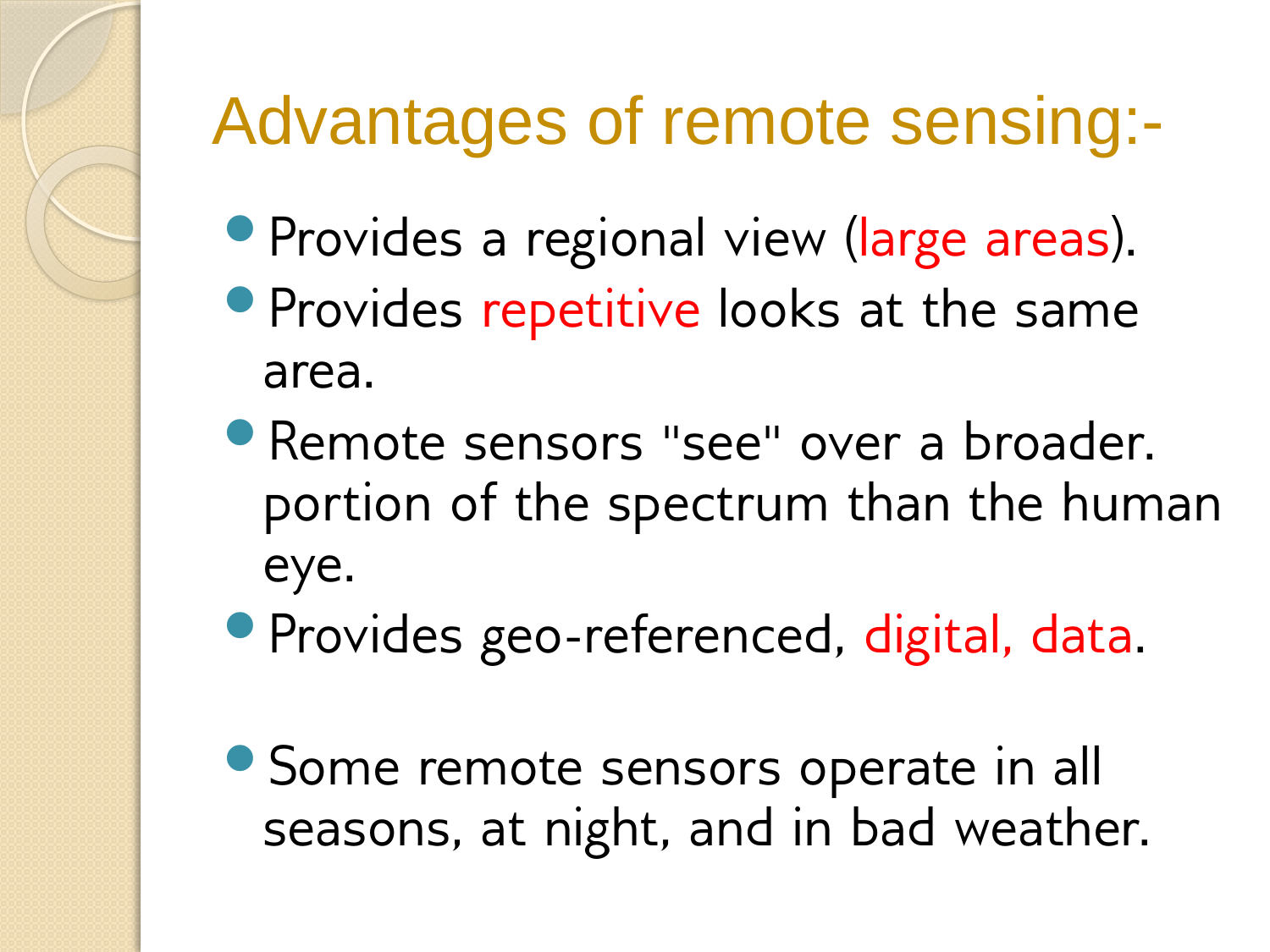

# Advantages of remote sensing:-
Provides a regional view (large areas).
Provides repetitive looks at the same area.
Remote sensors "see" over a broader. portion of the spectrum than the human eye.
Provides geo-referenced, digital, data.
Some remote sensors operate in all seasons, at night, and in bad weather.